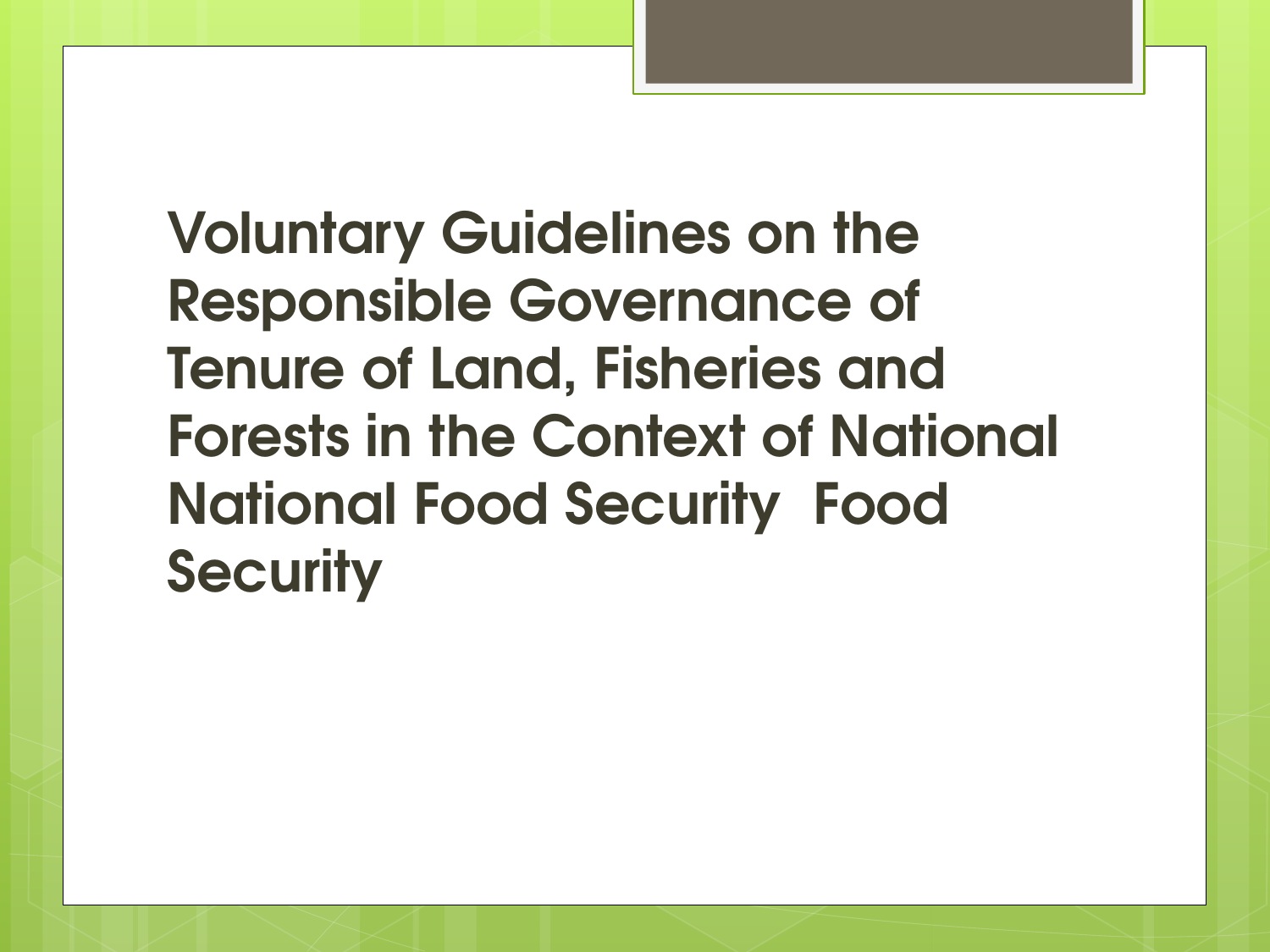

Voluntary Guidelines on the Responsible Governance of Tenure of Land, Fisheries and Forests in the Context of National National Food Security  Food Security